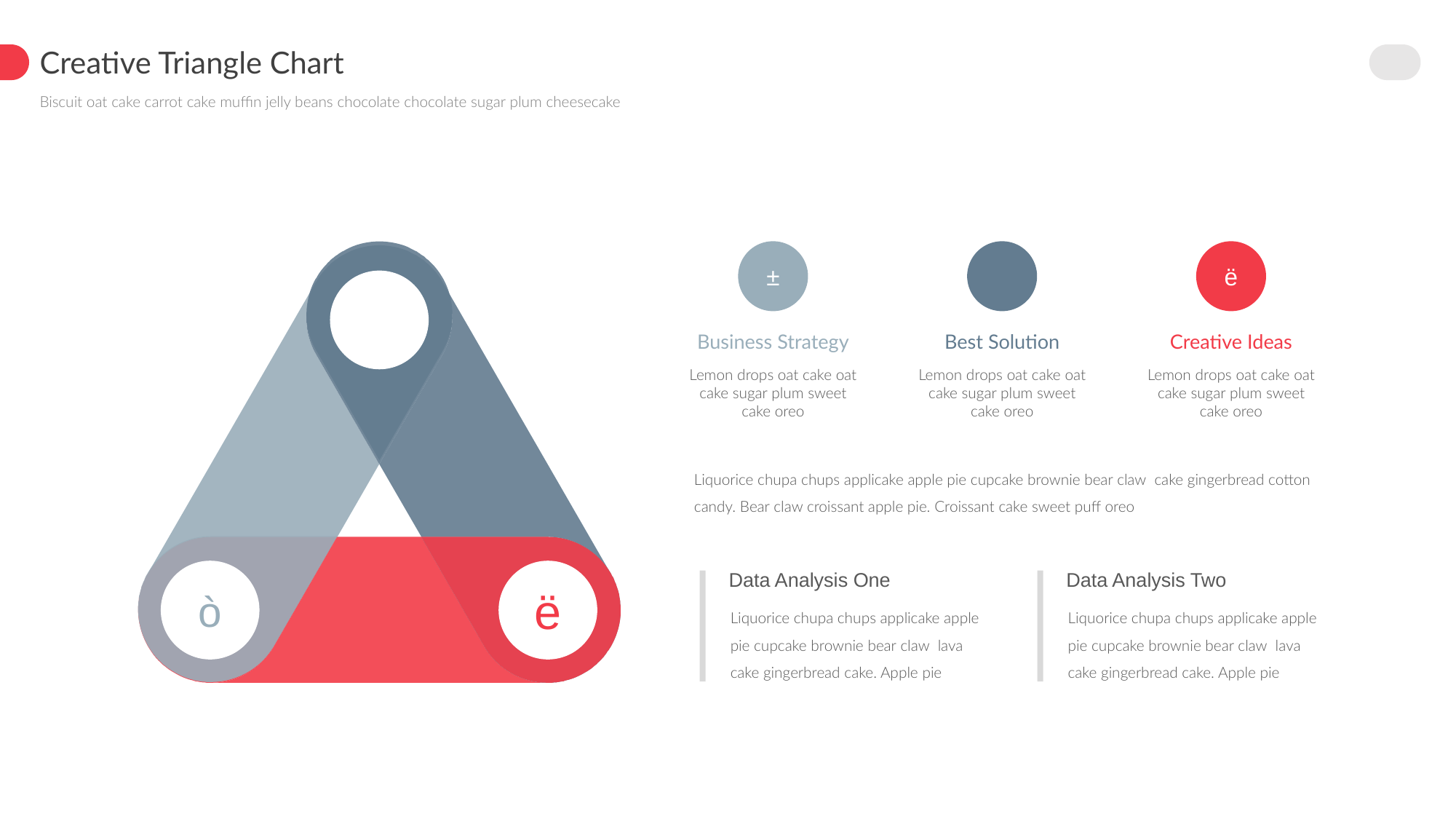

Creative Triangle Chart
100
Biscuit oat cake carrot cake muffin jelly beans chocolate chocolate sugar plum cheesecake

±



ë



Business Strategy
Best Solution
Creative Ideas
Lemon drops oat cake oat cake sugar plum sweet cake oreo
Lemon drops oat cake oat cake sugar plum sweet cake oreo
Lemon drops oat cake oat cake sugar plum sweet cake oreo
Liquorice chupa chups applicake apple pie cupcake brownie bear claw  cake gingerbread cotton candy. Bear claw croissant apple pie. Croissant cake sweet puff oreo

ò

ë
Data Analysis One
Data Analysis Two

Liquorice chupa chups applicake apple pie cupcake brownie bear claw  lava cake gingerbread cake. Apple pie
Liquorice chupa chups applicake apple pie cupcake brownie bear claw  lava cake gingerbread cake. Apple pie